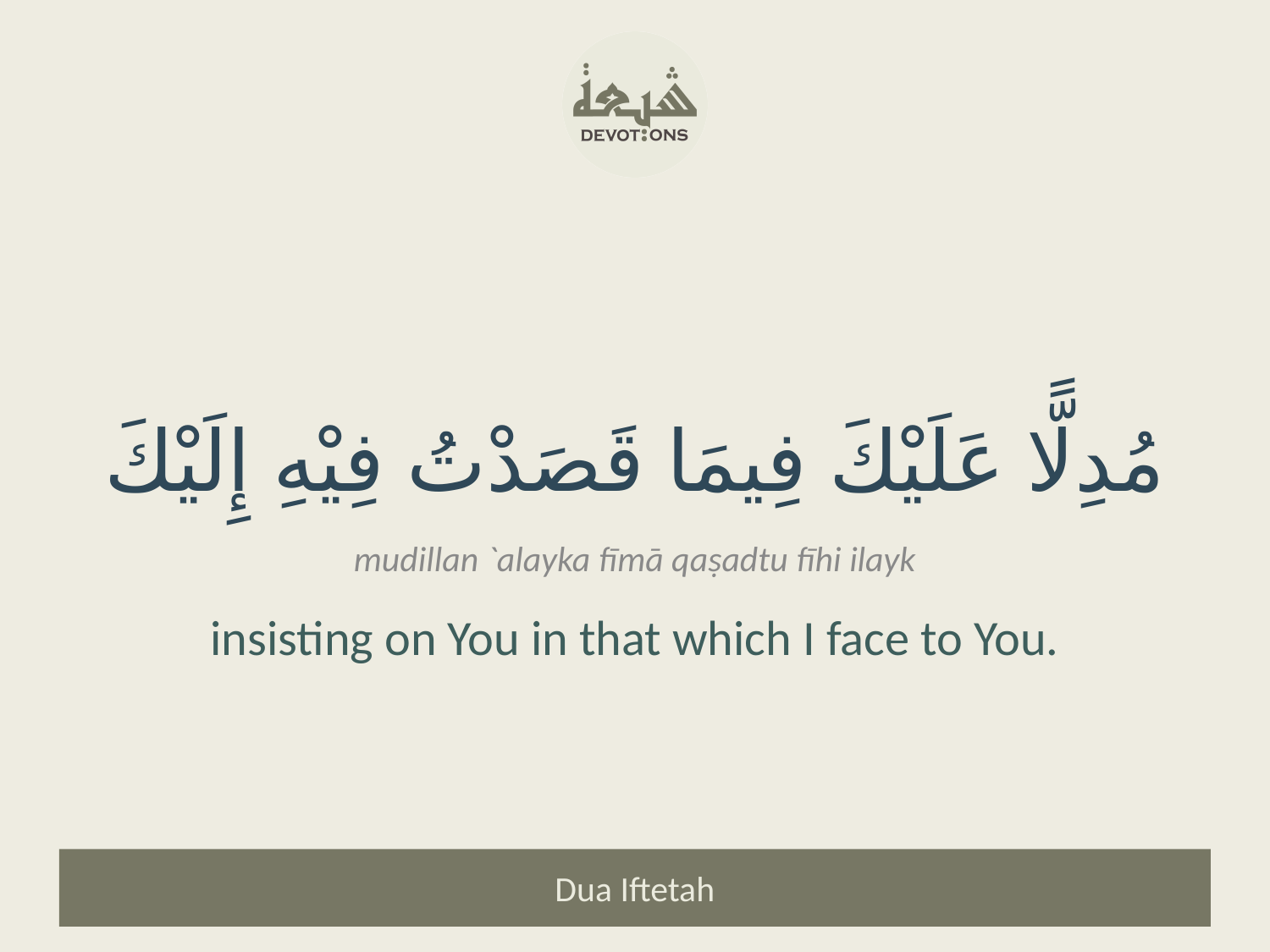

مُدِلًّا عَلَيْكَ فِيمَا قَصَدْتُ فِيْهِ إِلَيْكَ
mudillan `alayka fīmā qaṣadtu fīhi ilayk
insisting on You in that which I face to You.
Dua Iftetah